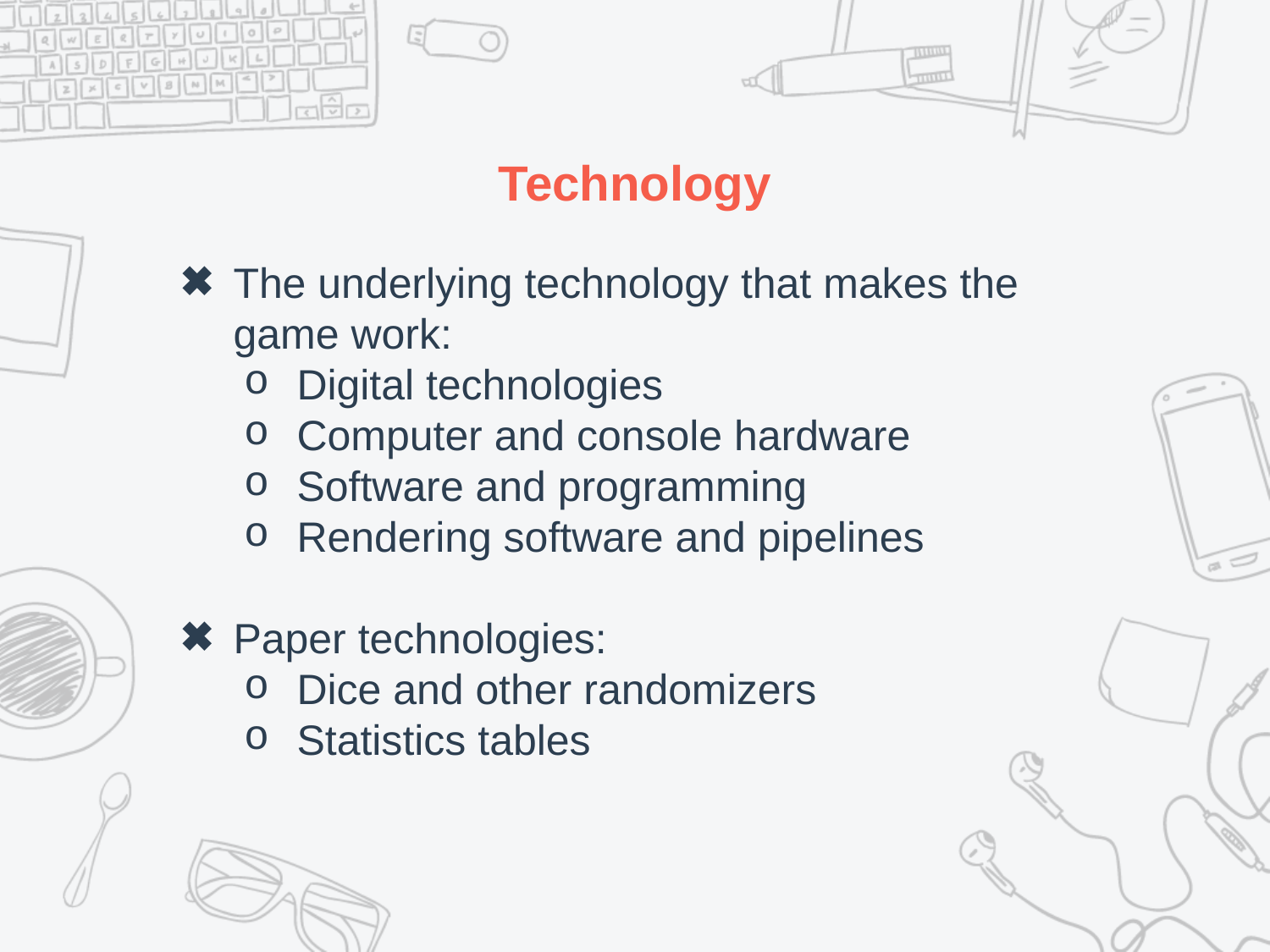

# Technology
The underlying technology that makes the game work:
Digital technologies
Computer and console hardware
Software and programming
Rendering software and pipelines

Paper technologies:
Dice and other randomizers
Statistics tables